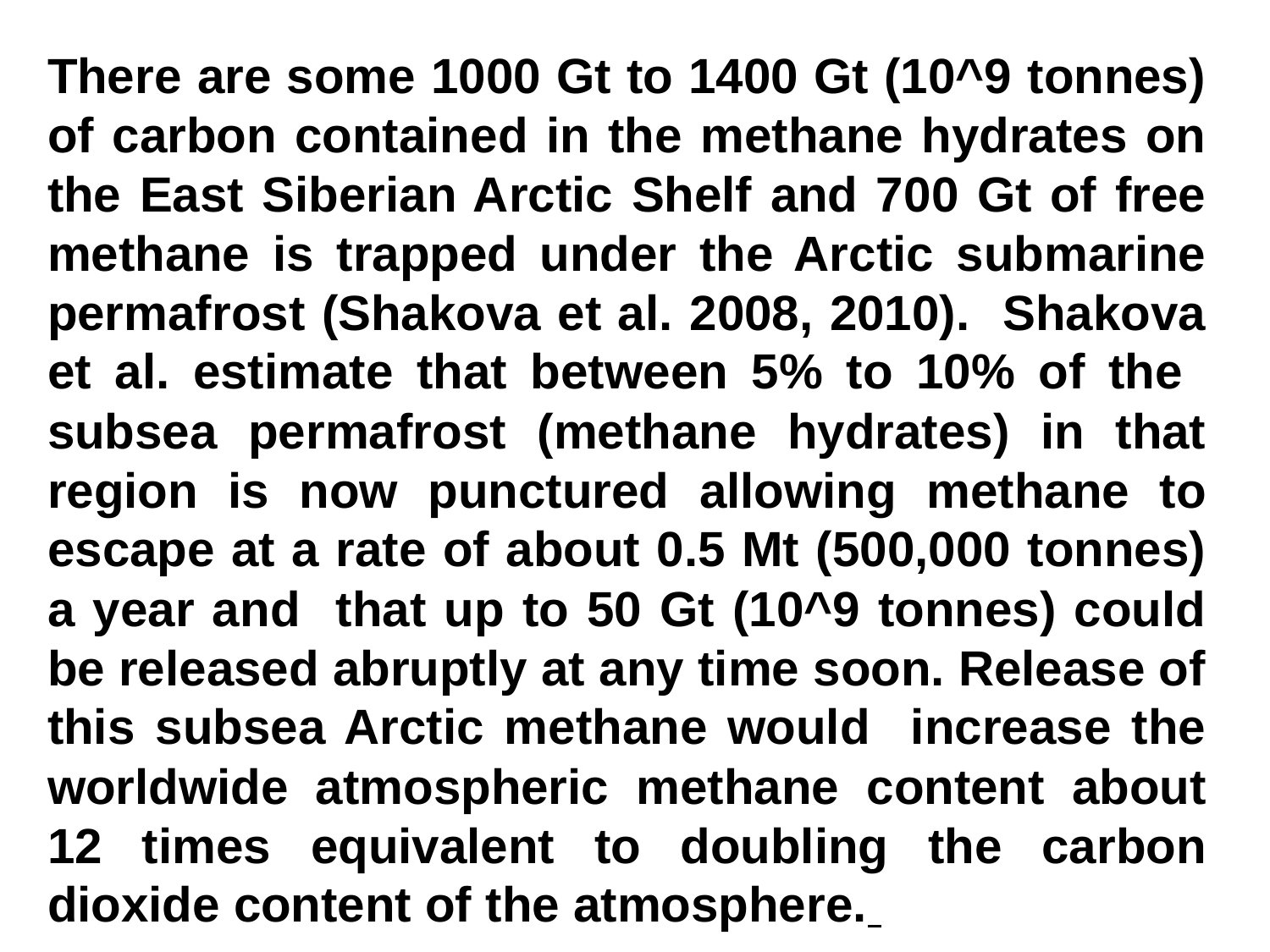

There are some 1000 Gt to 1400 Gt (10^9 tonnes) of carbon contained in the methane hydrates on the East Siberian Arctic Shelf and 700 Gt of free methane is trapped under the Arctic submarine permafrost (Shakova et al. 2008, 2010).  Shakova et al. estimate that between 5% to 10% of the  subsea permafrost (methane hydrates) in that region is now punctured allowing methane to escape at a rate of about 0.5 Mt (500,000 tonnes) a year and  that up to 50 Gt (10^9 tonnes) could be released abruptly at any time soon. Release of this subsea Arctic methane would  increase the worldwide atmospheric methane content about 12 times equivalent to doubling the carbon dioxide content of the atmosphere.